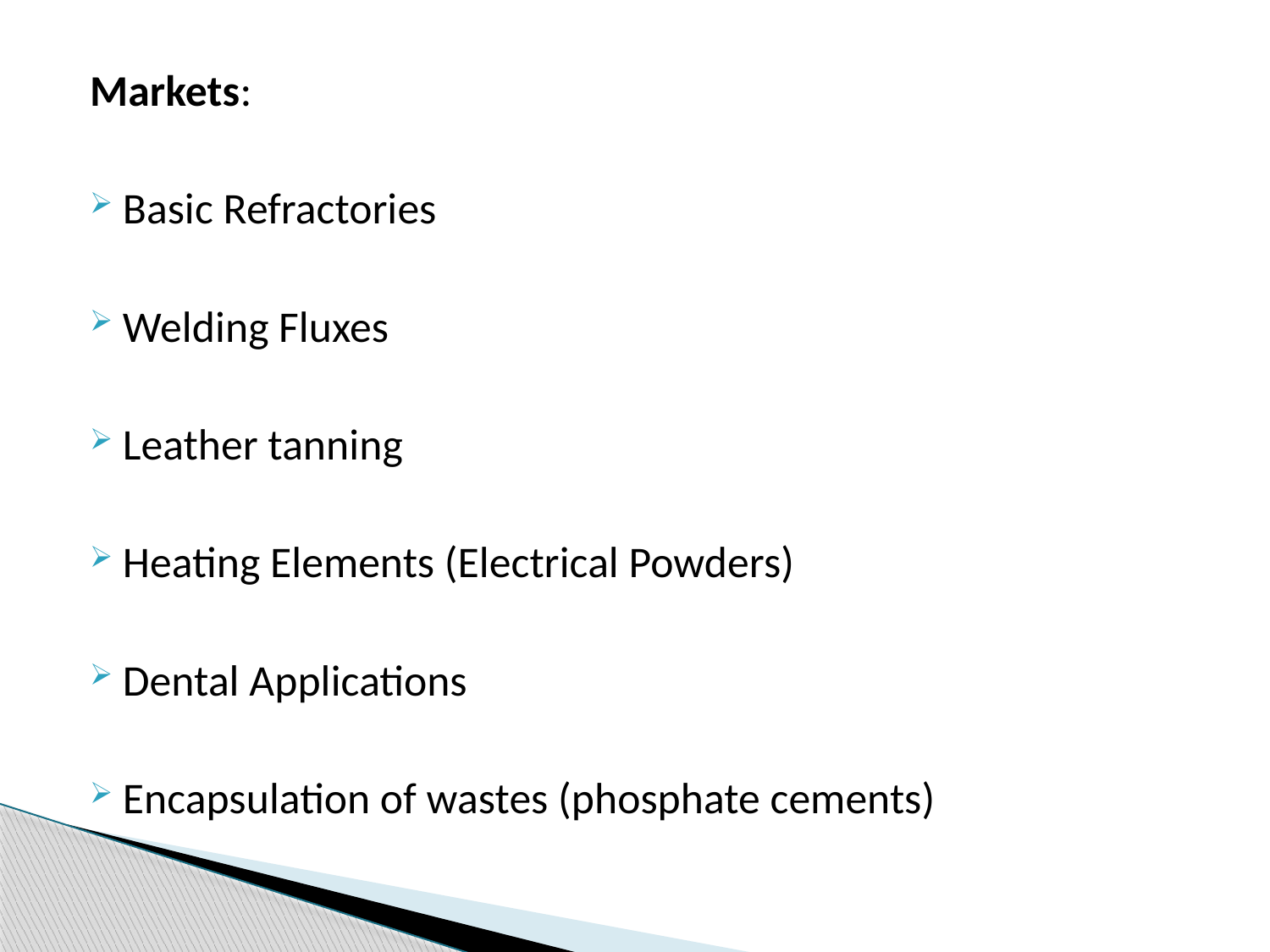

Markets:

Basic Refractories

Welding Fluxes

Leather tanning

Heating Elements (Electrical Powders)

Dental Applications

Encapsulation of wastes (phosphate cements)